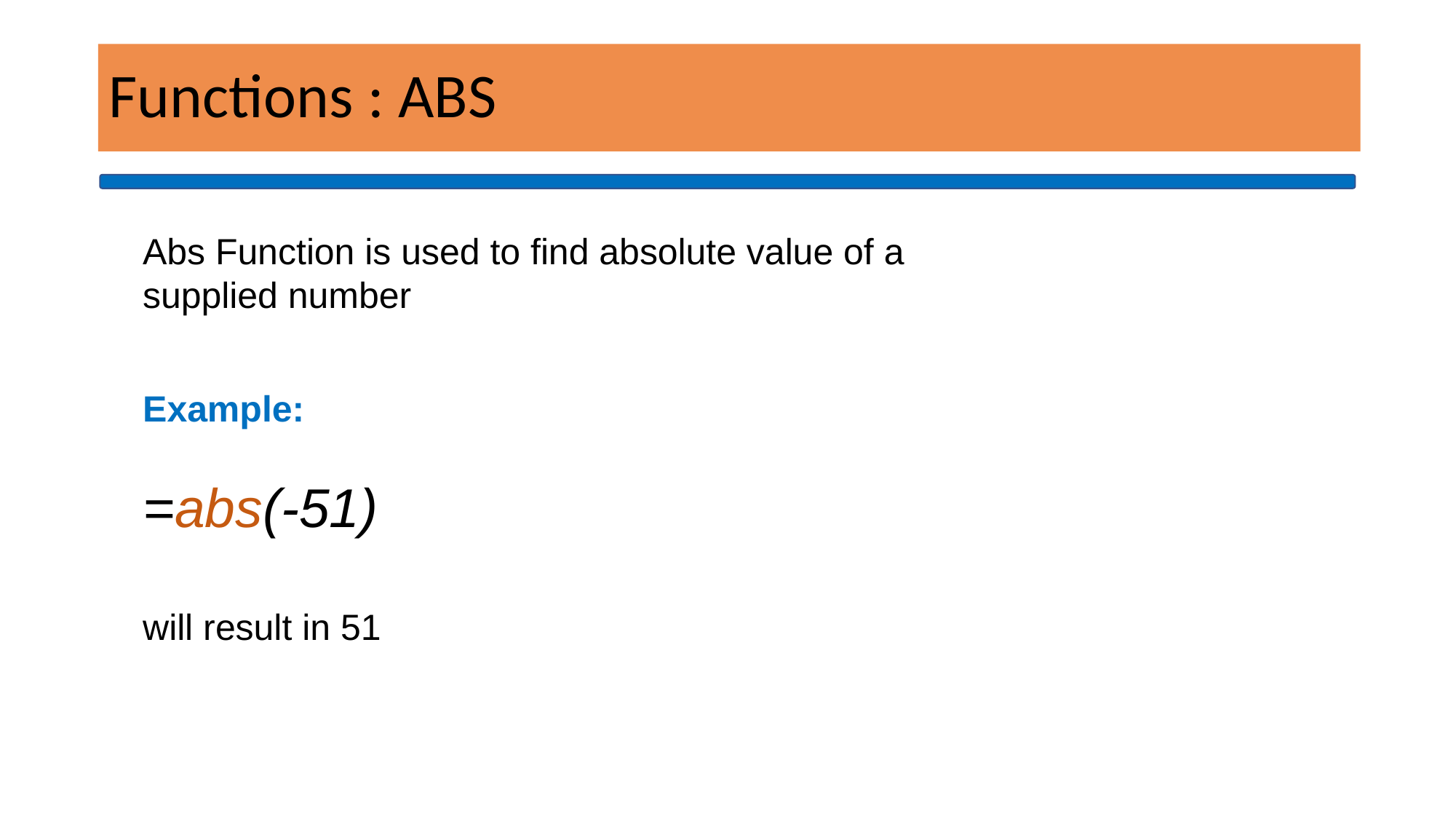

Functions : ABS

Abs Function is used to find absolute value of a supplied number
Example:

=abs(-51)

will result in 51